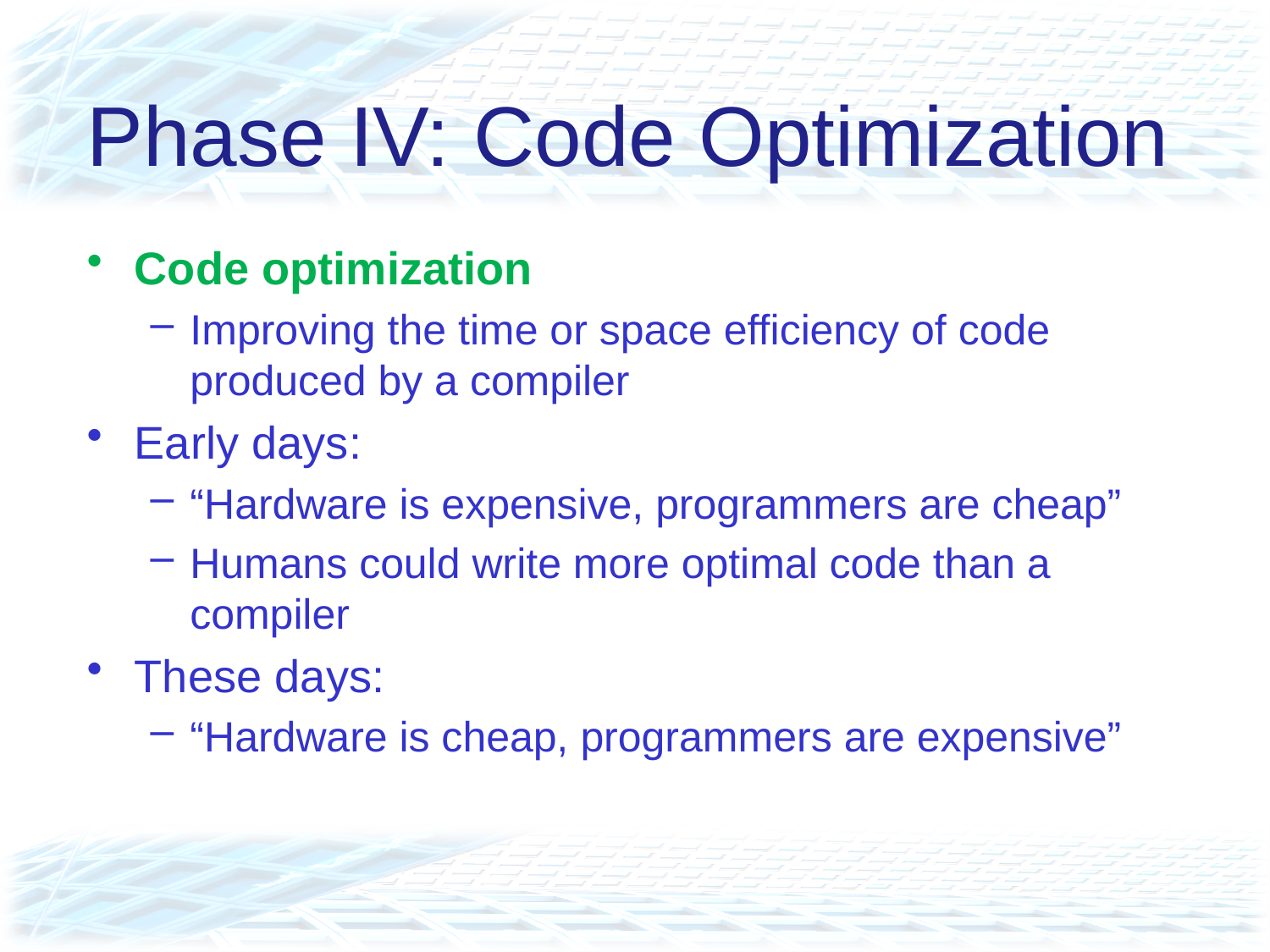

# Phase IV: Code Optimization
Code optimization
Improving the time or space efficiency of code produced by a compiler
Early days:
“Hardware is expensive, programmers are cheap”
Humans could write more optimal code than a compiler
These days:
“Hardware is cheap, programmers are expensive”